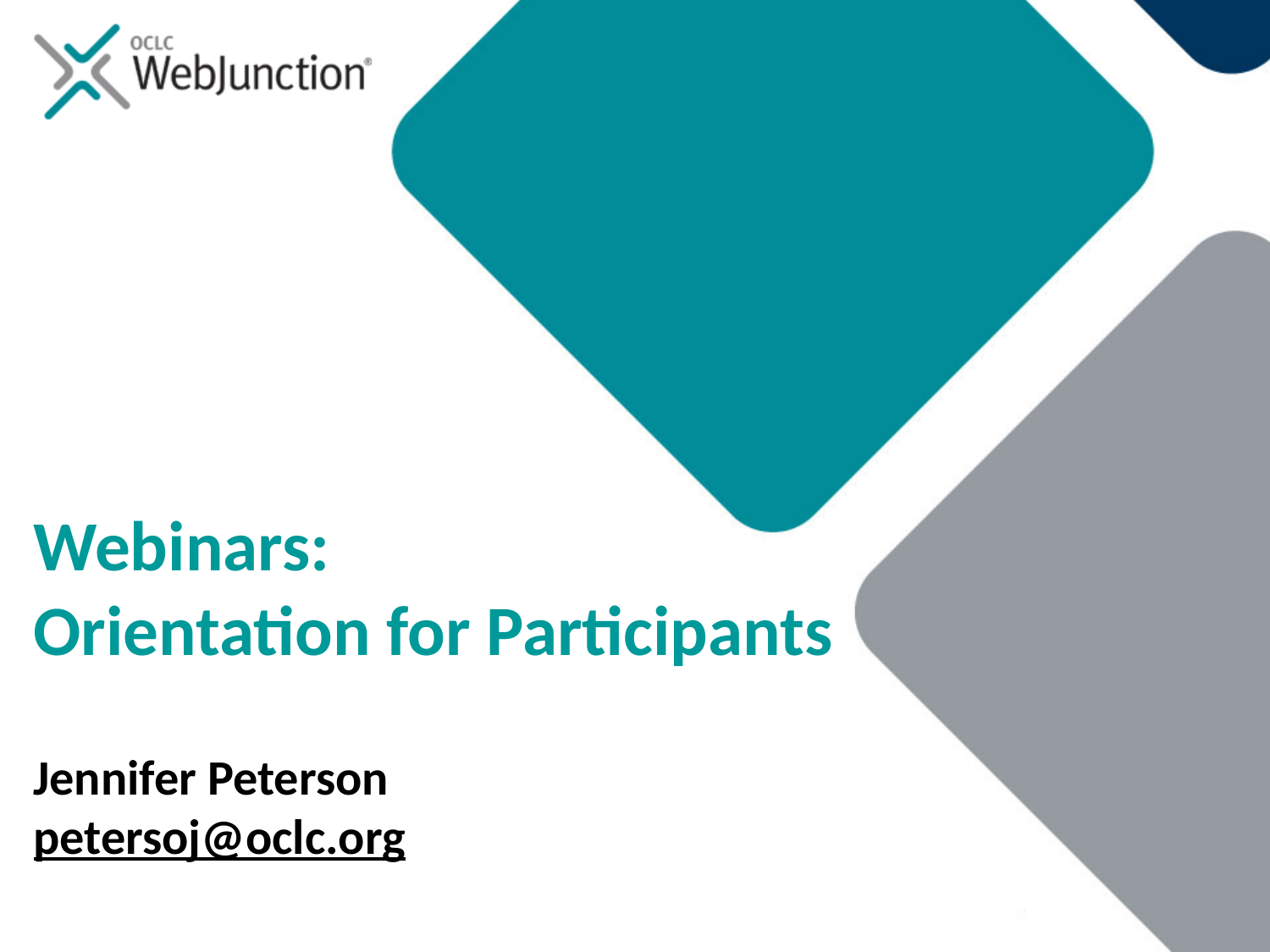

Webinars:
Orientation for Participants

Jennifer Peterson
petersoj@oclc.org